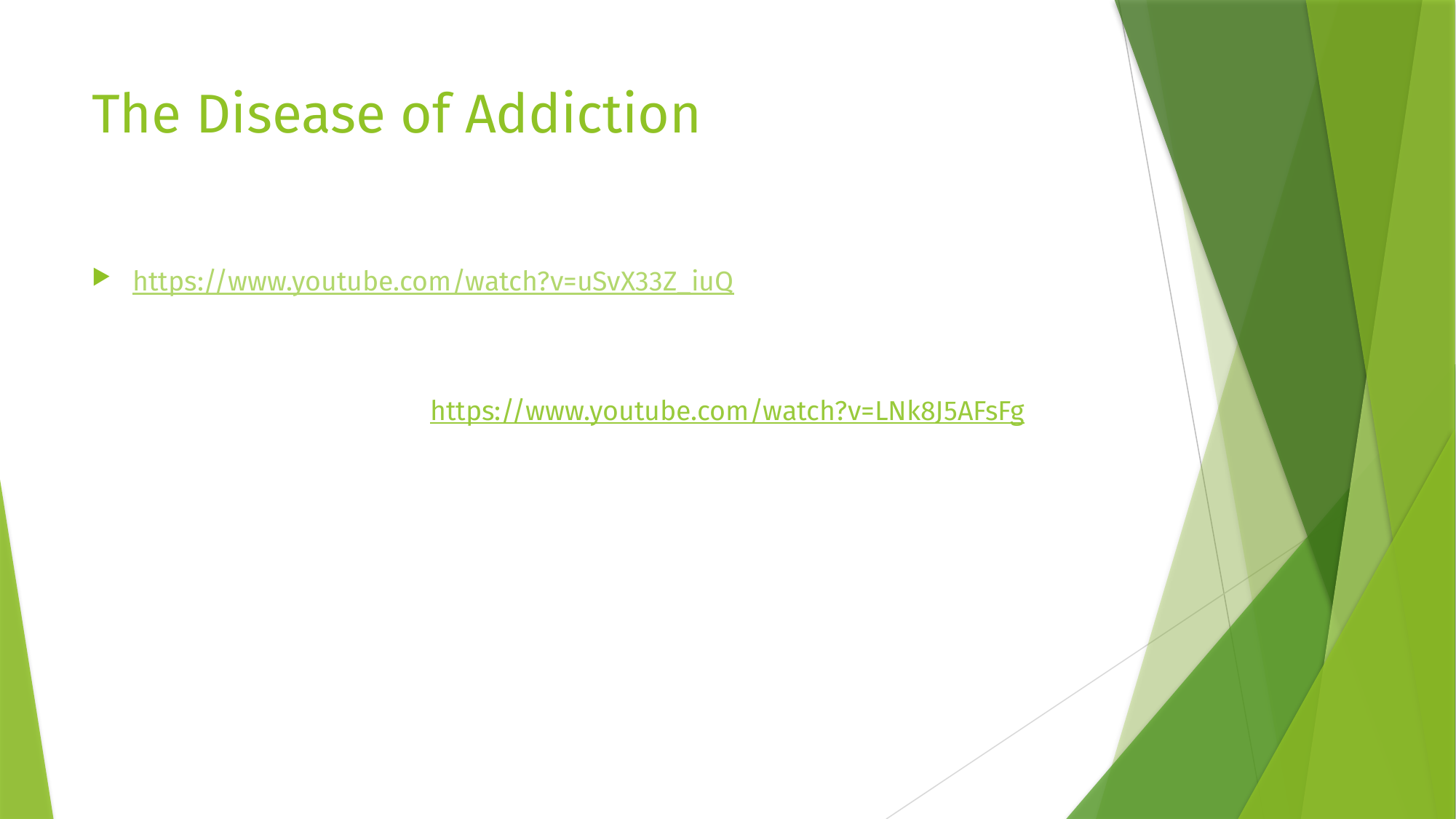

# The Disease of Addiction
https://www.youtube.com/watch?v=uSvX33Z_iuQ
https://www.youtube.com/watch?v=LNk8J5AFsFg